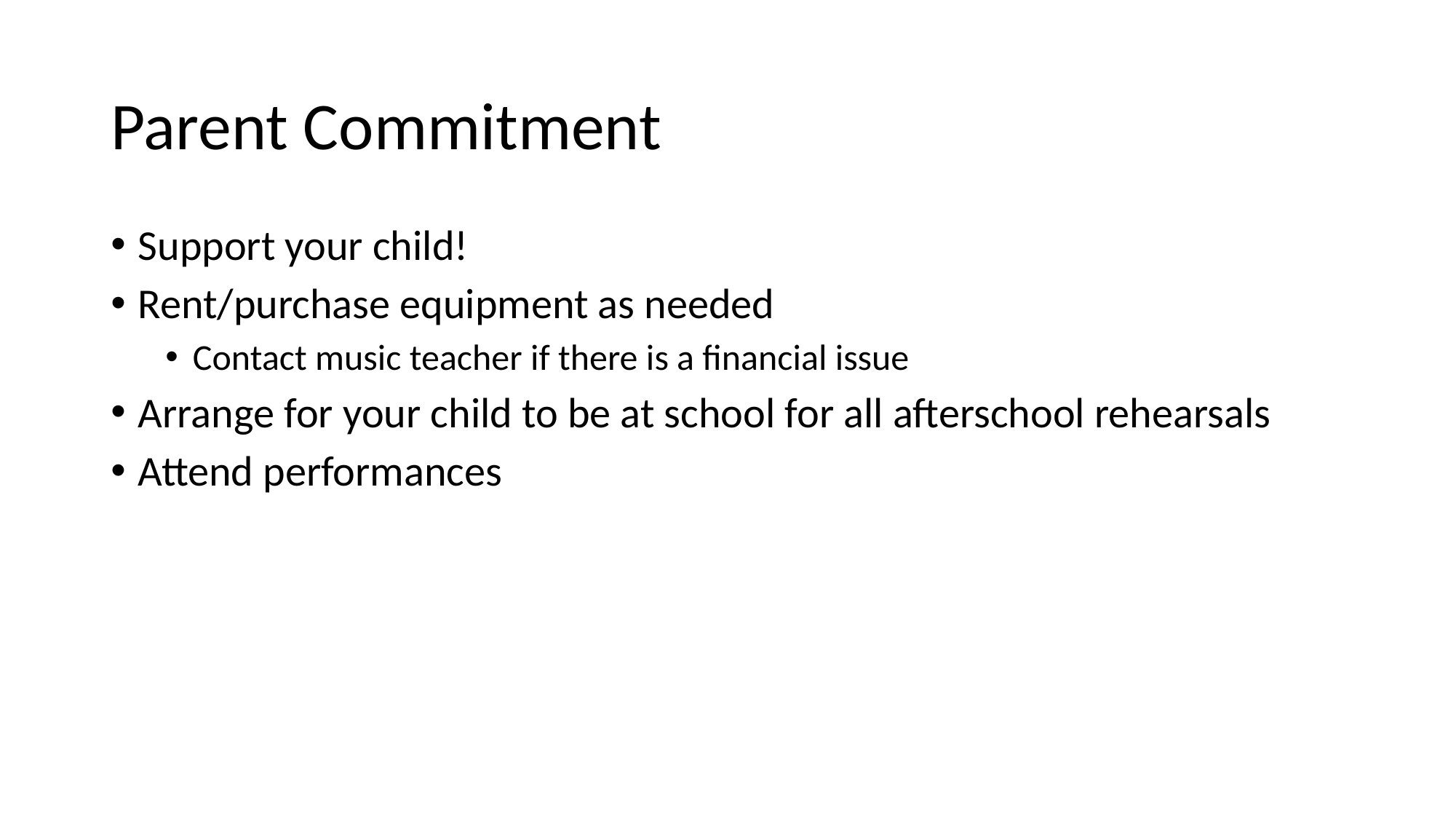

# Parent Commitment
Support your child!
Rent/purchase equipment as needed
Contact music teacher if there is a financial issue
Arrange for your child to be at school for all afterschool rehearsals
Attend performances